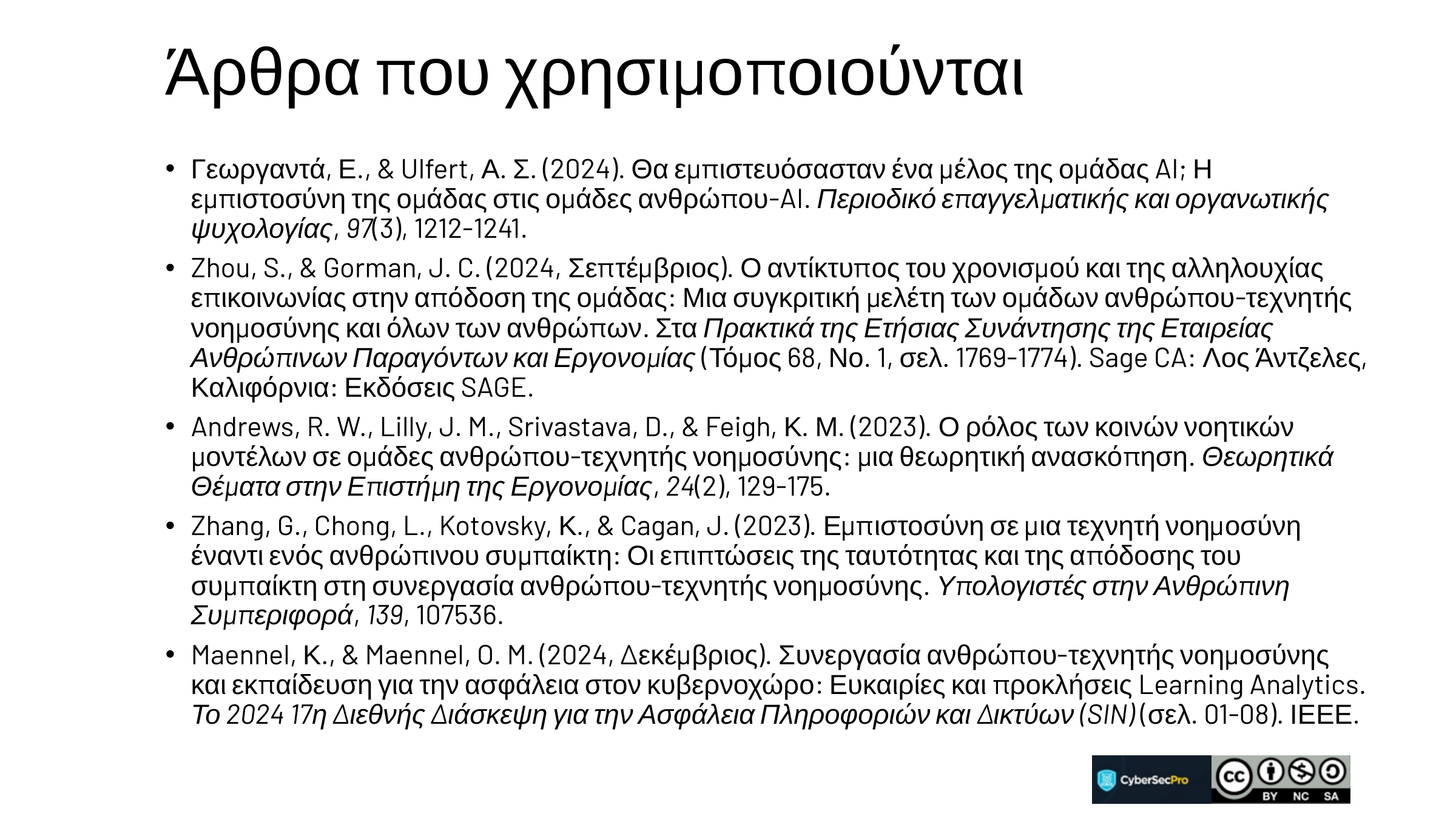

# Άρθρα που χρησιμοποιούνται
Γεωργαντά, Ε., & Ulfert, Α. Σ. (2024). Θα εμπιστευόσασταν ένα μέλος της ομάδας AI; Η εμπιστοσύνη της ομάδας στις ομάδες ανθρώπου-AI. Περιοδικό επαγγελματικής και οργανωτικής ψυχολογίας, 97(3), 1212-1241.
Zhou, S., & Gorman, J. C. (2024, Σεπτέμβριος). Ο αντίκτυπος του χρονισμού και της αλληλουχίας επικοινωνίας στην απόδοση της ομάδας: Μια συγκριτική μελέτη των ομάδων ανθρώπου-τεχνητής νοημοσύνης και όλων των ανθρώπων. Στα Πρακτικά της Ετήσιας Συνάντησης της Εταιρείας Ανθρώπινων Παραγόντων και Εργονομίας (Τόμος 68, Νο. 1, σελ. 1769-1774). Sage CA: Λος Άντζελες, Καλιφόρνια: Εκδόσεις SAGE.
Andrews, R. W., Lilly, J. M., Srivastava, D., & Feigh, Κ. Μ. (2023). Ο ρόλος των κοινών νοητικών μοντέλων σε ομάδες ανθρώπου-τεχνητής νοημοσύνης: μια θεωρητική ανασκόπηση. Θεωρητικά Θέματα στην Επιστήμη της Εργονομίας, 24(2), 129-175.
Zhang, G., Chong, L., Kotovsky, Κ., & Cagan, J. (2023). Εμπιστοσύνη σε μια τεχνητή νοημοσύνη έναντι ενός ανθρώπινου συμπαίκτη: Οι επιπτώσεις της ταυτότητας και της απόδοσης του συμπαίκτη στη συνεργασία ανθρώπου-τεχνητής νοημοσύνης. Υπολογιστές στην Ανθρώπινη Συμπεριφορά, 139, 107536.
Maennel, Κ., & Maennel, O. M. (2024, Δεκέμβριος). Συνεργασία ανθρώπου-τεχνητής νοημοσύνης και εκπαίδευση για την ασφάλεια στον κυβερνοχώρο: Ευκαιρίες και προκλήσεις Learning Analytics. Το 2024 17η Διεθνής Διάσκεψη για την Ασφάλεια Πληροφοριών και Δικτύων (SIN) (σελ. 01-08). ΙΕΕΕ.